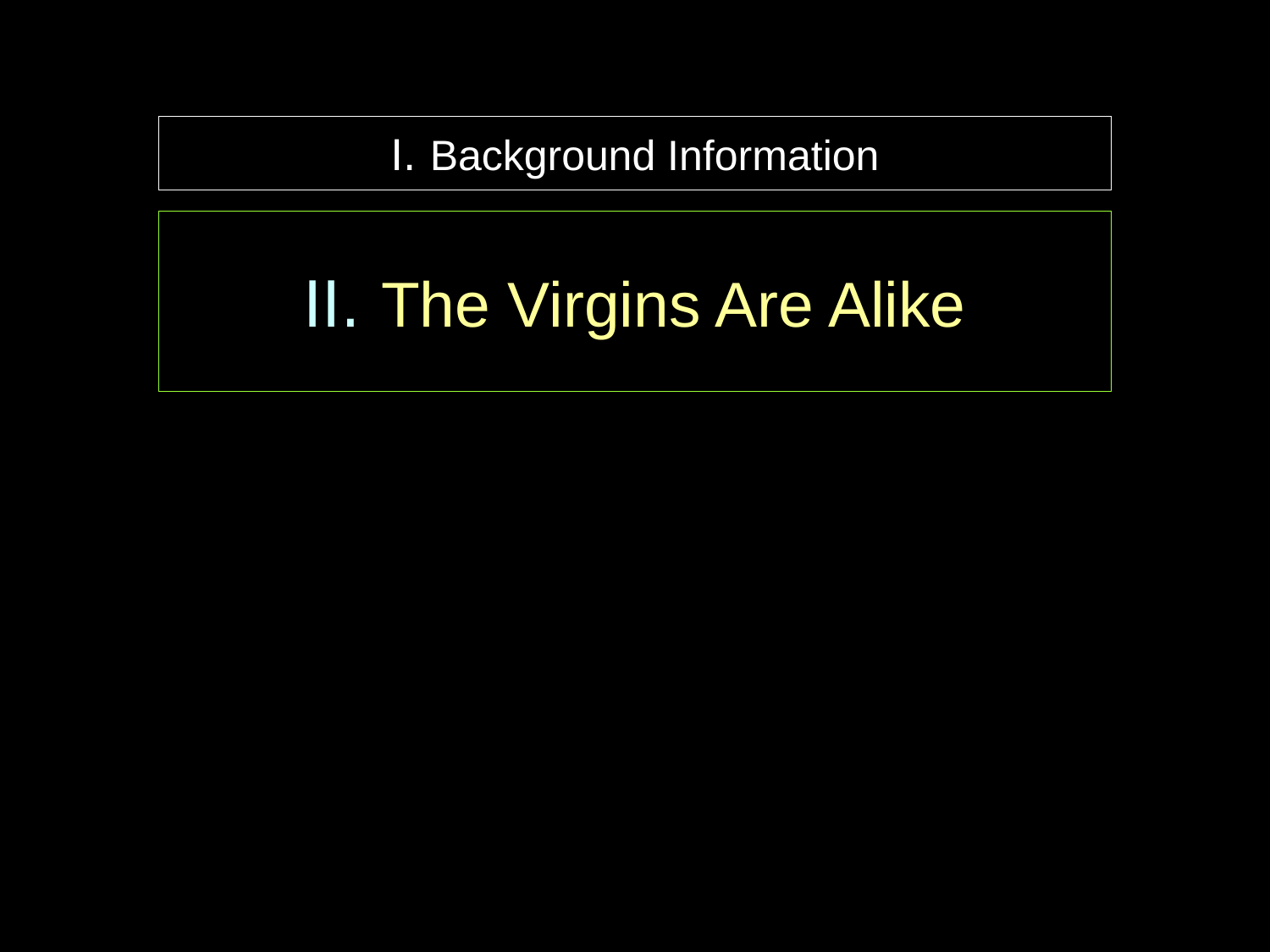

# I. Background Information
II. The Virgins Are Alike